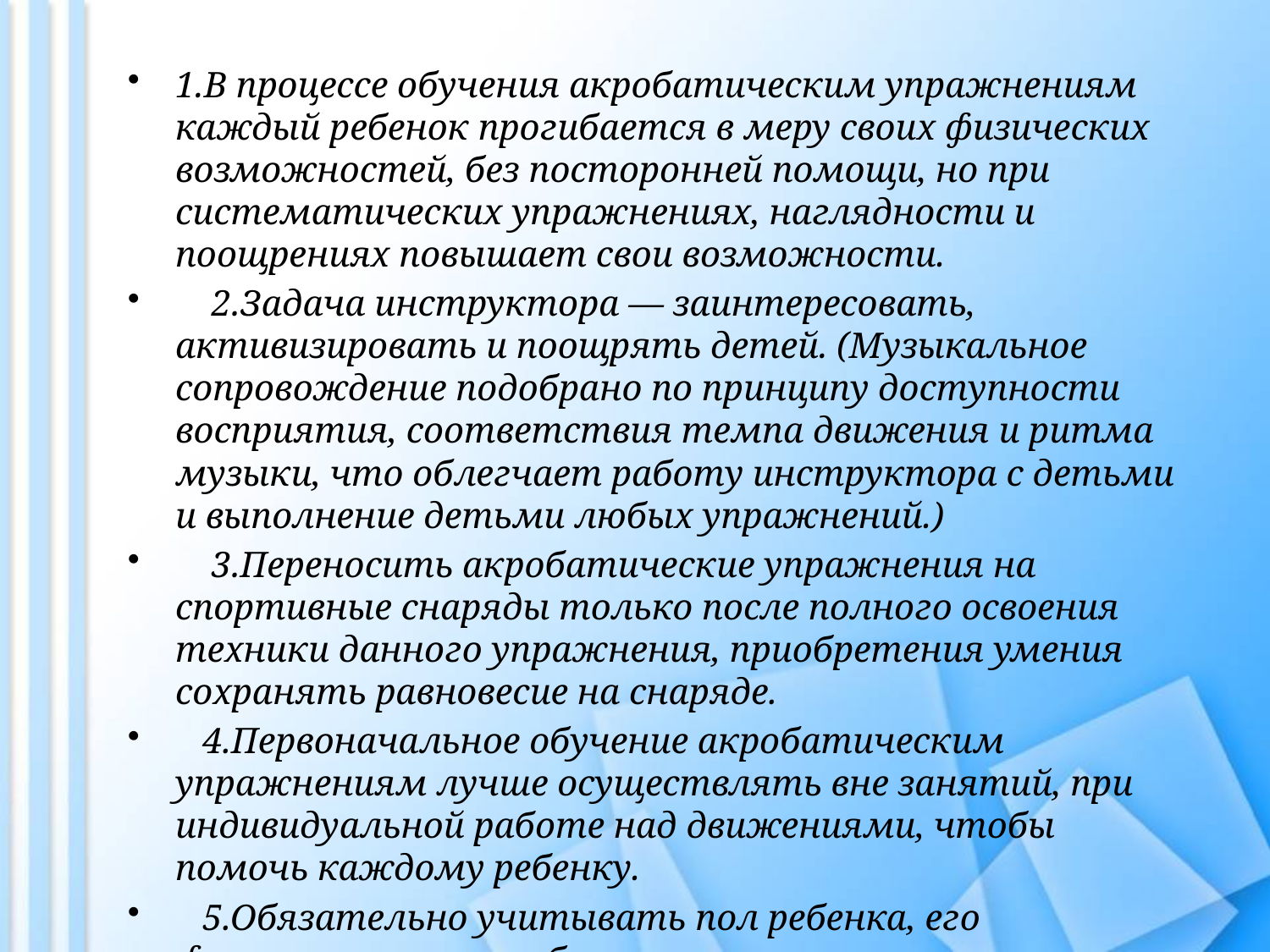

1.В процессе обучения акробатическим упражнениям каждый ребенок прогибается в меру своих физических возможностей, без посторонней помощи, но при систематических упражнениях, наглядности и поощрениях повышает свои возможности.
    2.Задача инструктора — заинтересовать, активизировать и поощрять детей. (Музыкальное сопровождение подобрано по принципу доступности восприятия, соответствия темпа движения и ритма музыки, что облегчает работу инструктора с детьми и выполнение детьми любых упражнений.)
    3.Переносить акробатические упражнения на спортивные снаряды только после полного освоения техники данного упражнения, приобретения умения сохранять равновесие на снаряде.
   4.Первоначальное обучение акробатическим упражнениям лучше осуществлять вне занятий, при индивидуальной работе над движениями, чтобы помочь каждому ребенку.
   5.Обязательно учитывать пол ребенка, его физиологические особенности, состояние опорно-двигательного аппарата и физическую подготовленность.